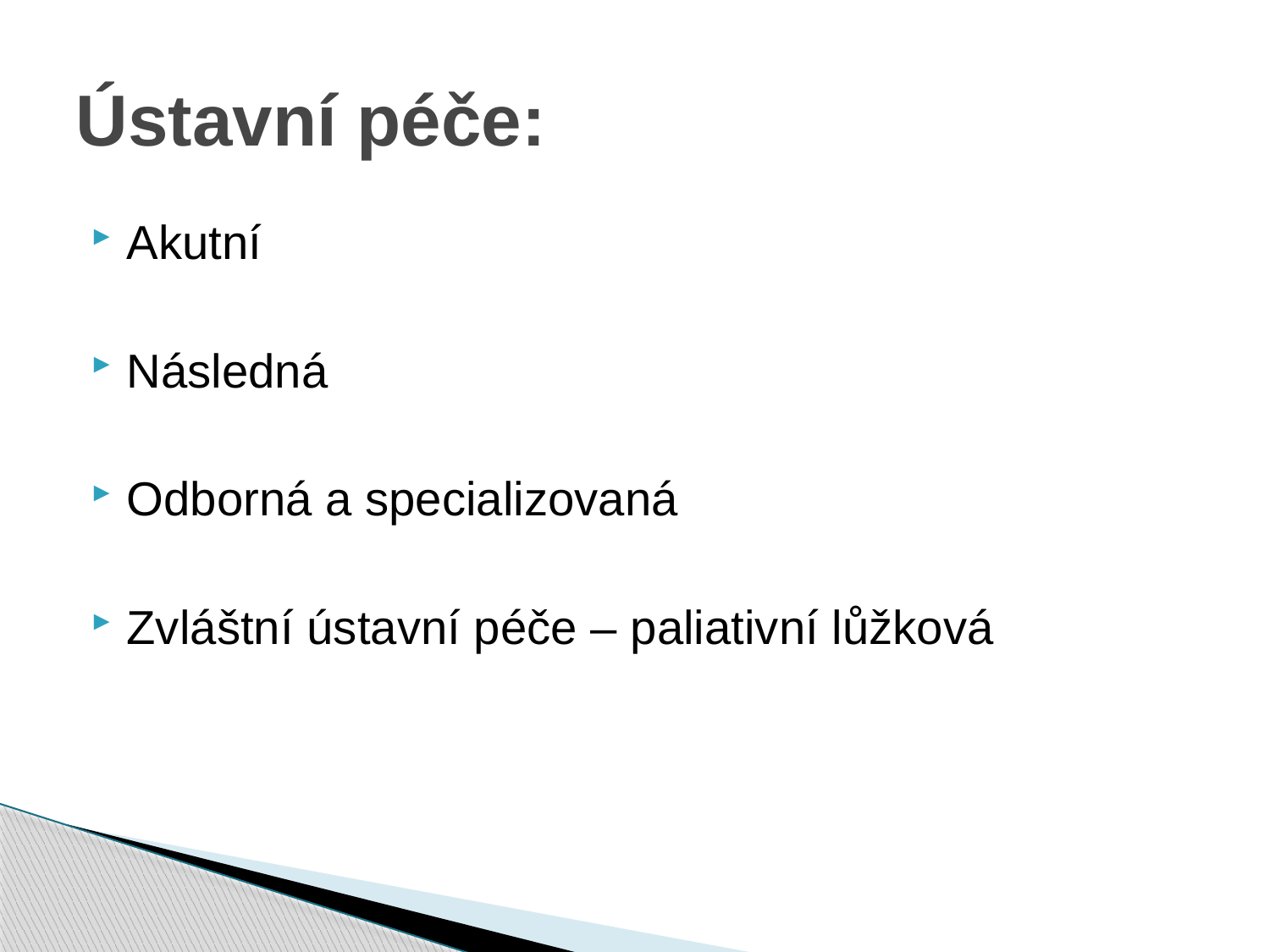

# Ústavní péče:
Akutní

Následná

Odborná a specializovaná

Zvláštní ústavní péče – paliativní lůžková